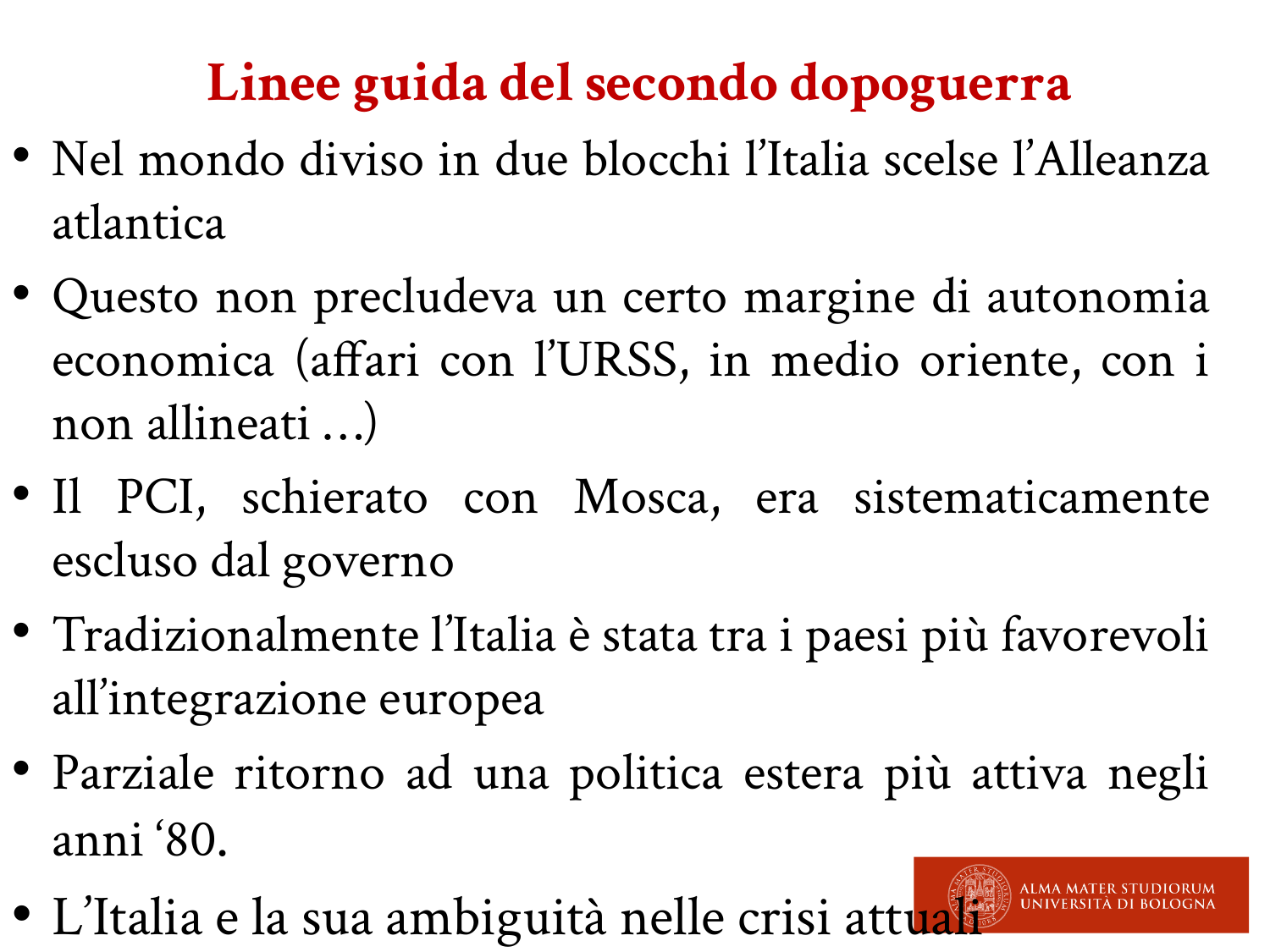

Linee guida del secondo dopoguerra
Nel mondo diviso in due blocchi l’Italia scelse l’Alleanza atlantica
Questo non precludeva un certo margine di autonomia economica (affari con l’URSS, in medio oriente, con i non allineati …)
Il PCI, schierato con Mosca, era sistematicamente escluso dal governo
Tradizionalmente l’Italia è stata tra i paesi più favorevoli all’integrazione europea
Parziale ritorno ad una politica estera più attiva negli anni ‘80.
L’Italia e la sua ambiguità nelle crisi attuali